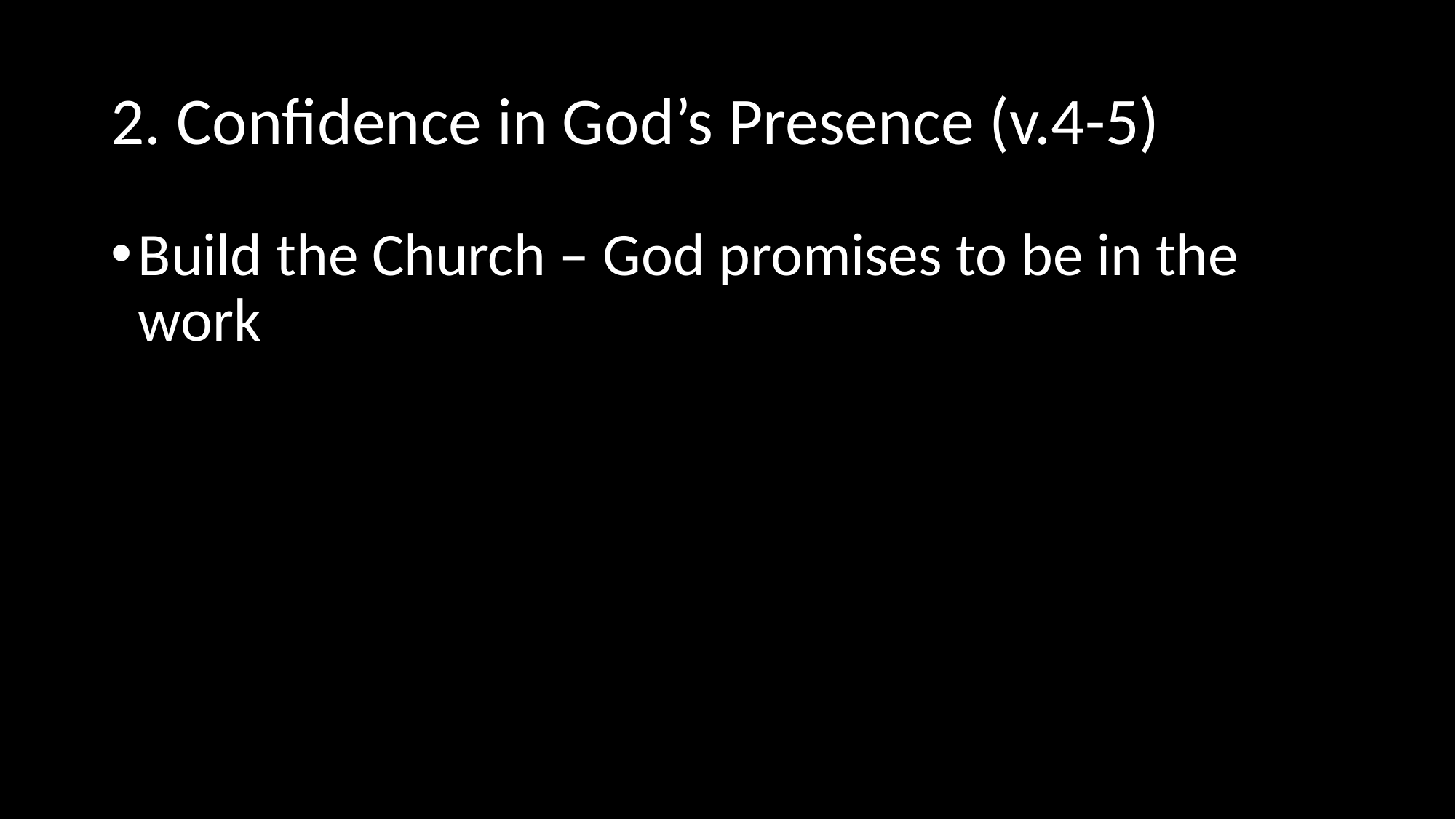

# 2. Confidence in God’s Presence (v.4-5)
Build the Church – God promises to be in the work